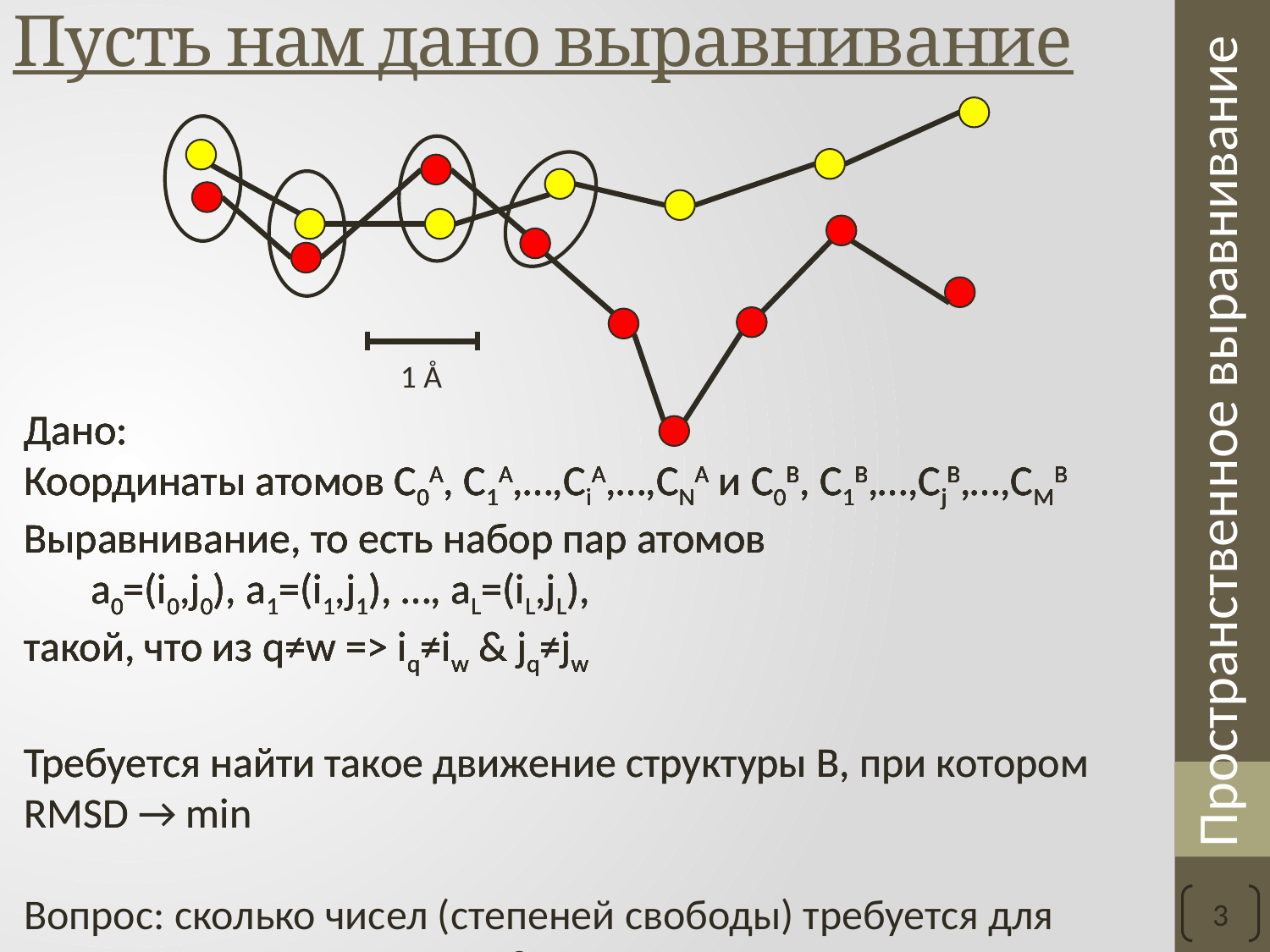

# Пусть нам дано выравнивание

1 Å
Дано:
Координаты атомов C0A, C1A,…,CiA,…,CNA и C0B, C1B,…,CjB,…,CMB
Выравнивание, то есть набор пар атомов
       a0=(i0,j0), a1=(i1,j1), …, aL=(iL,jL),
такой, что из q≠w => iq≠iw & jq≠jw

Требуется найти
Дано:
Координаты атомов C0A, C1A,…,CiA,…,CNA и C0B, C1B,…,CjB,…,CMB
Выравнивание, то есть набор пар атомов
       a0=(i0,j0), a1=(i1,j1), …, aL=(iL,jL),
такой, что из q≠w => iq≠iw & jq≠jw

Требуется найти такое движение структуры В, при котором
RMSD → min

Вопрос: сколько чисел (степеней свободы) требуется для описания такого движения?
Дано:
Координаты атомов C0A, C1A,…,CiA,…,CNA и C0B, C1B,…,CjB,…,CMB
Выравнивание, то есть набор пар атомов
       a0=(i0,j0), a1=(i1,j1), …, aL=(iL,jL),
такой, что из q≠w => iq≠iw & jq≠jw

Требуется найти такое движение структуры В, при котором
RMSD → min
Дано:
Координаты атомов C0A, C1A,…,CiA,…,CNA и C0B, C1B,…,CjB,…,CMB
Выравнивание, то есть
Дано:
Координаты атомов C0A, C1A,…,CiA,…,CNA и C0B, C1B,…,CjB,…,CMB
Выравнивание, то есть набор пар атомов
       a0=(i0,j0), a1=(i1,j1), …, aL=(iL,jL),
такой, что из q≠w => iq≠iw & jq≠jw
Дано:
Координаты атомов C0A, C1A,…,CiA,…,CNA и C0B, C1B,…,CjB,…,CMB
Выравнивание, то есть набор пар атомов
       a0=(i0,j0), a1=(i1,j1), …, aL=(iL,jL),
такой, что из q≠w => iq≠iw & jq≠jw

Требуется найти такое движение структуры В,

3